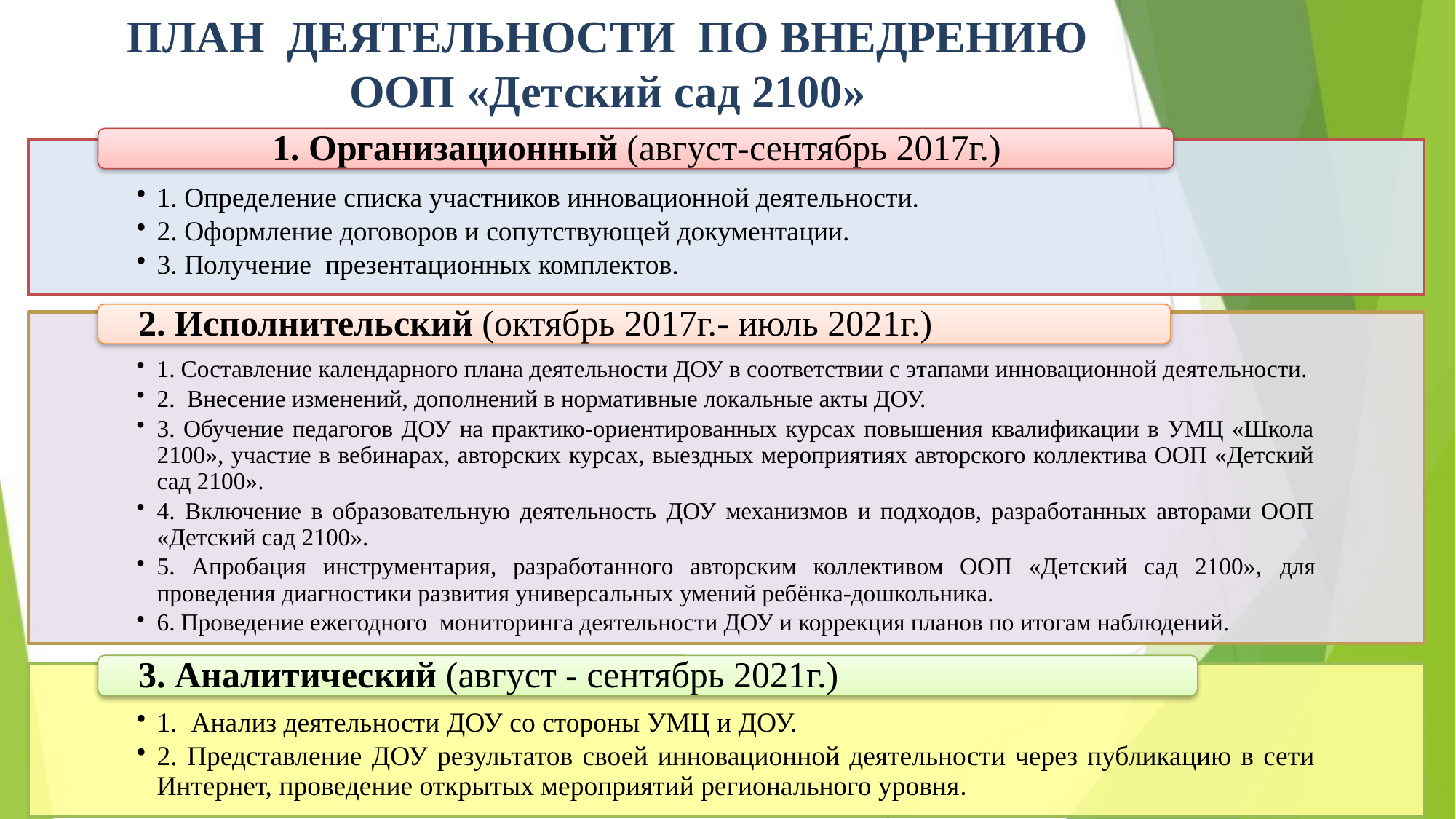

# ПЛАН  ДЕЯТЕЛЬНОСТИ  ПО ВНЕДРЕНИЮ ООП «Детский сад 2100»
1. Определение списка участников инновационной деятельности.
2. Оформление договоров и сопутствующей документации.
3. Получение  презентационных комплектов.
1. Организационный (август-сентябрь 2017г.)
1. Составление календарного плана деятельности ДОУ в соответствии с этапами инновационной деятельности.
2.  Внесение изменений, дополнений в нормативные локальные акты ДОУ.
3. Обучение педагогов ДОУ на практико-ориентированных курсах повышения квалификации в УМЦ «Школа 2100», участие в вебинарах, авторских курсах, выездных мероприятиях авторского коллектива ООП «Детский сад 2100».
4. Включение в образовательную деятельность ДОУ механизмов и подходов, разработанных авторами ООП «Детский сад 2100».
5. Апробация инструментария, разработанного авторским коллективом ООП «Детский сад 2100», для проведения диагностики развития универсальных умений ребёнка-дошкольника.
6. Проведение ежегодного  мониторинга деятельности ДОУ и коррекция планов по итогам наблюдений.
2. Исполнительский (октябрь 2017г.- июль 2021г.)
1.  Анализ деятельности ДОУ со стороны УМЦ и ДОУ.
2. Представление ДОУ результатов своей инновационной деятельности через публикацию в сети Интернет, проведение открытых мероприятий регионального уровня.
3. Аналитический (август - сентябрь 2021г.)